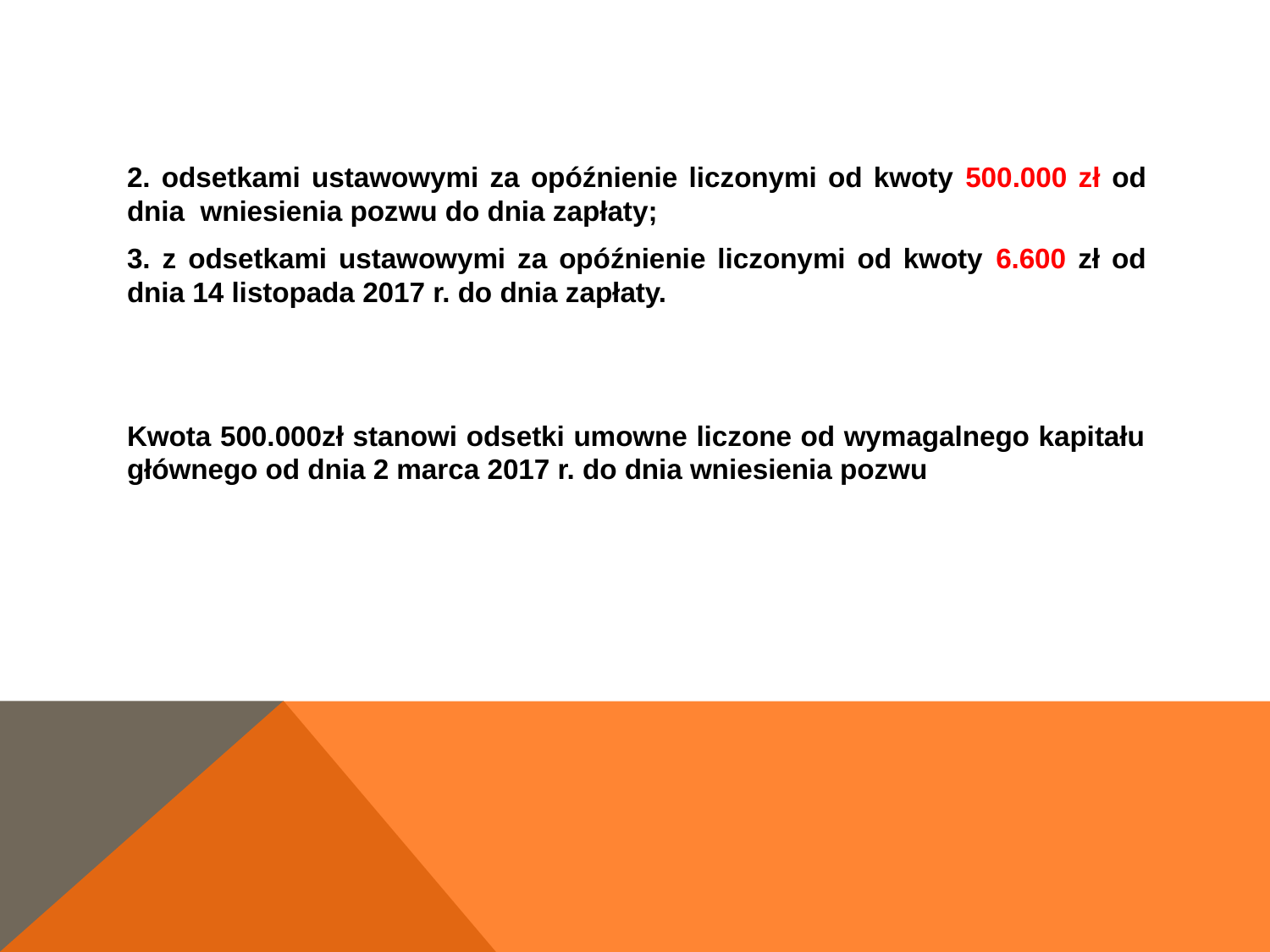

# Odpowiedzialność in solidum a dłużnik hipoteczny
2. odsetkami ustawowymi za opóźnienie liczonymi od kwoty 500.000 zł od dnia  wniesienia pozwu do dnia zapłaty;
3. z odsetkami ustawowymi za opóźnienie liczonymi od kwoty 6.600 zł od dnia 14 listopada 2017 r. do dnia zapłaty.

Kwota 500.000zł stanowi odsetki umowne liczone od wymagalnego kapitału głównego od dnia 2 marca 2017 r. do dnia wniesienia pozwu